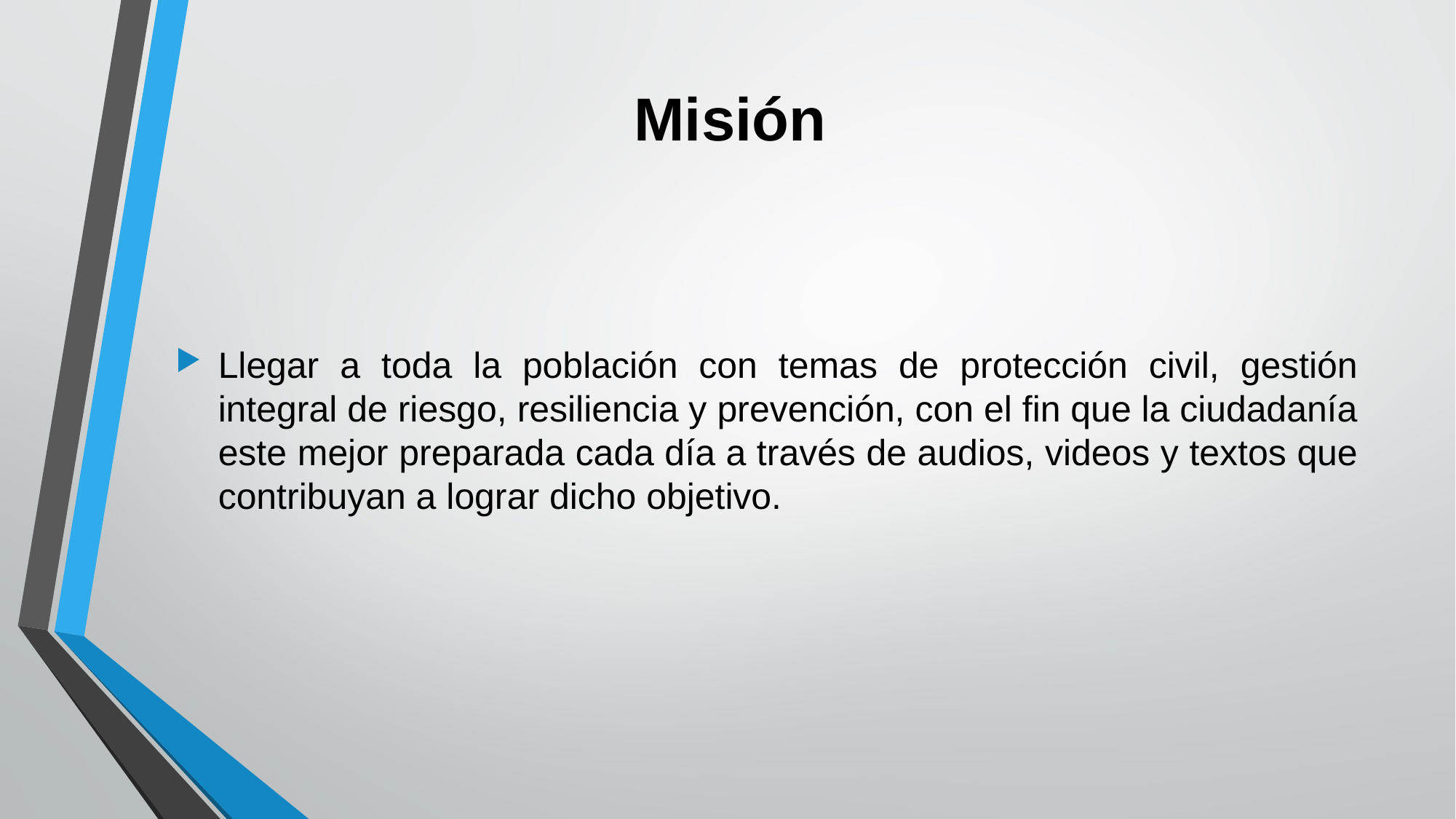

# Misión
Llegar a toda la población con temas de protección civil, gestión integral de riesgo, resiliencia y prevención, con el fin que la ciudadanía este mejor preparada cada día a través de audios, videos y textos que contribuyan a lograr dicho objetivo.